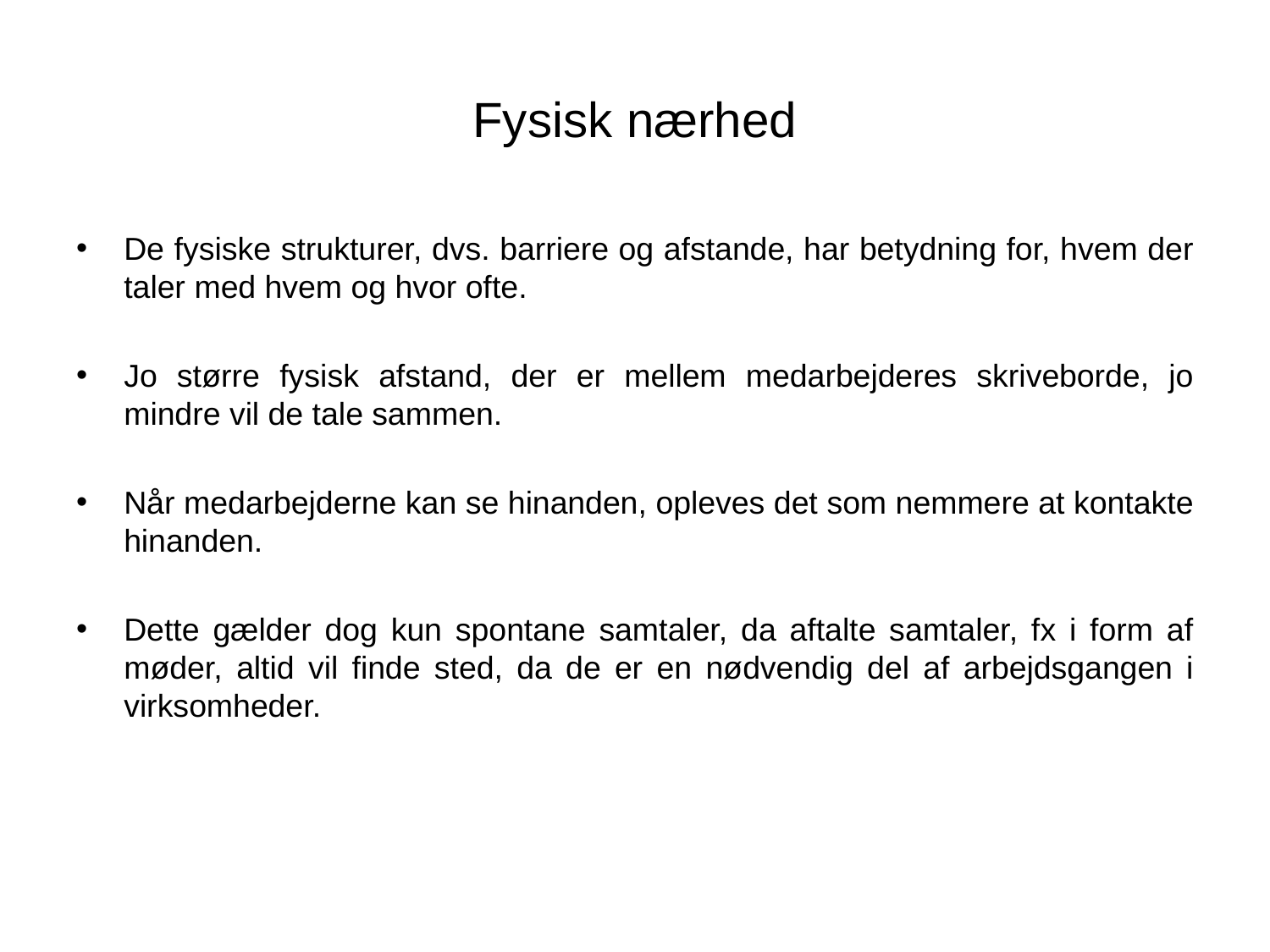

# Fysisk nærhed
De fysiske strukturer, dvs. barriere og afstande, har betydning for, hvem der taler med hvem og hvor ofte.

Jo større fysisk afstand, der er mellem medarbejderes skriveborde, jo mindre vil de tale sammen.

Når medarbejderne kan se hinanden, opleves det som nemmere at kontakte hinanden.

Dette gælder dog kun spontane samtaler, da aftalte samtaler, fx i form af møder, altid vil finde sted, da de er en nødvendig del af arbejdsgangen i virksomheder.